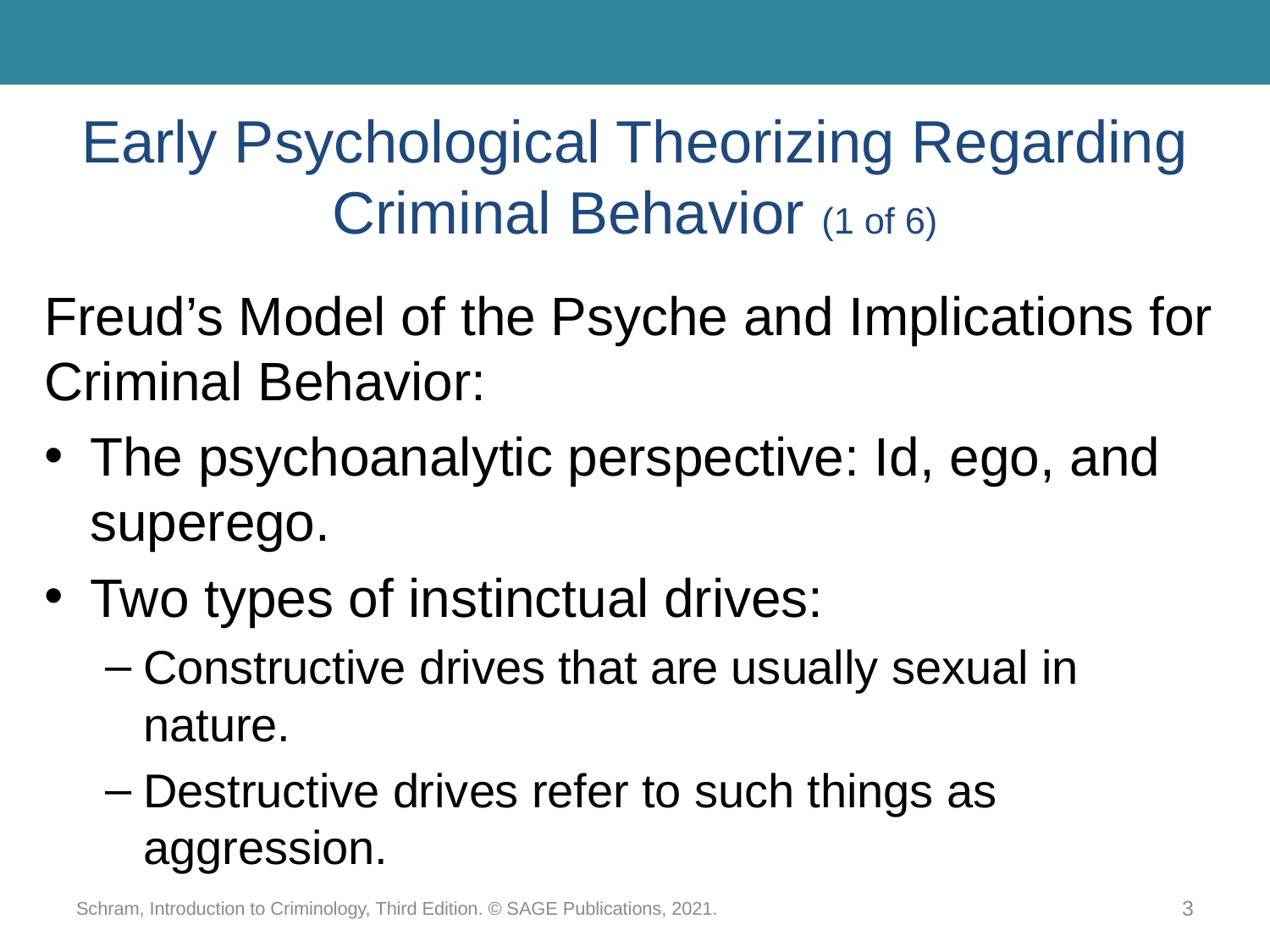

# Early Psychological Theorizing Regarding Criminal Behavior (1 of 6)
Freud’s Model of the Psyche and Implications for Criminal Behavior:
The psychoanalytic perspective: Id, ego, and superego.
Two types of instinctual drives:
Constructive drives that are usually sexual in nature.
Destructive drives refer to such things as aggression.
Schram, Introduction to Criminology, Third Edition. © SAGE Publications, 2021.
3